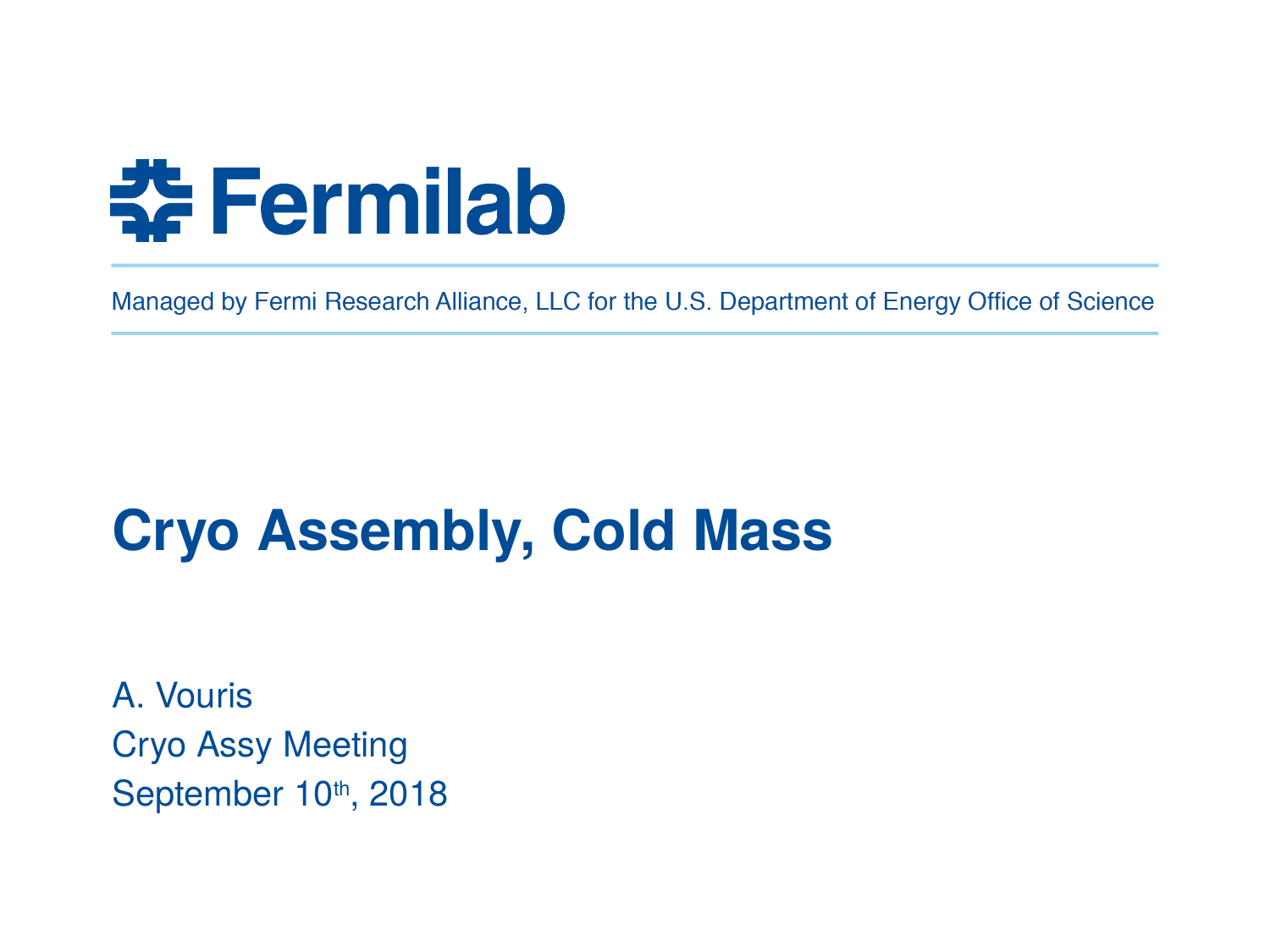

# Cryo Assembly, Cold Mass
A. Vouris
Cryo Assy Meeting
September 10th, 2018